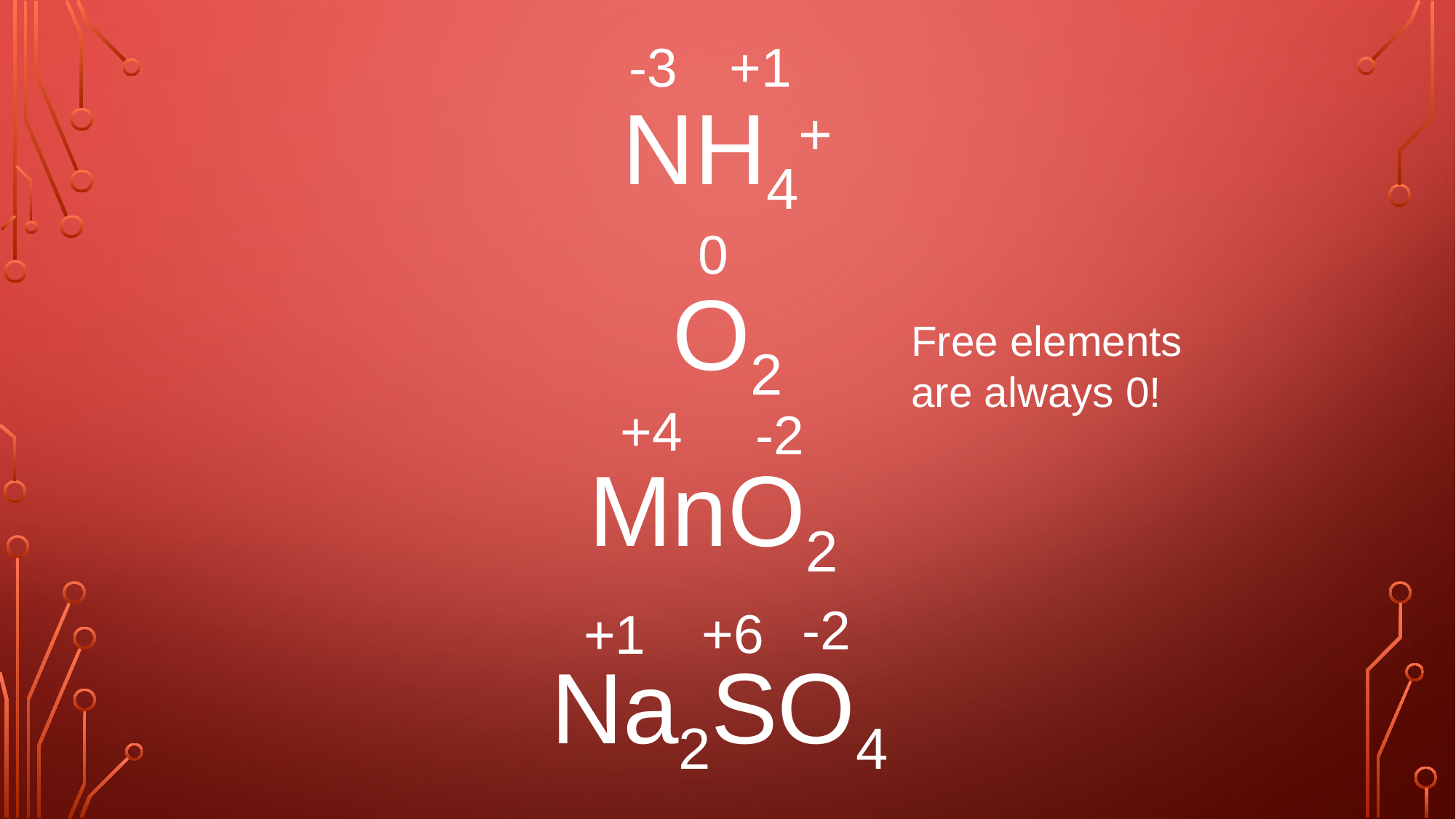

-3
+1
NH4+
0
O2
Free elements are always 0!
+4
-2
MnO2
-2
+6
+1
Na2SO4